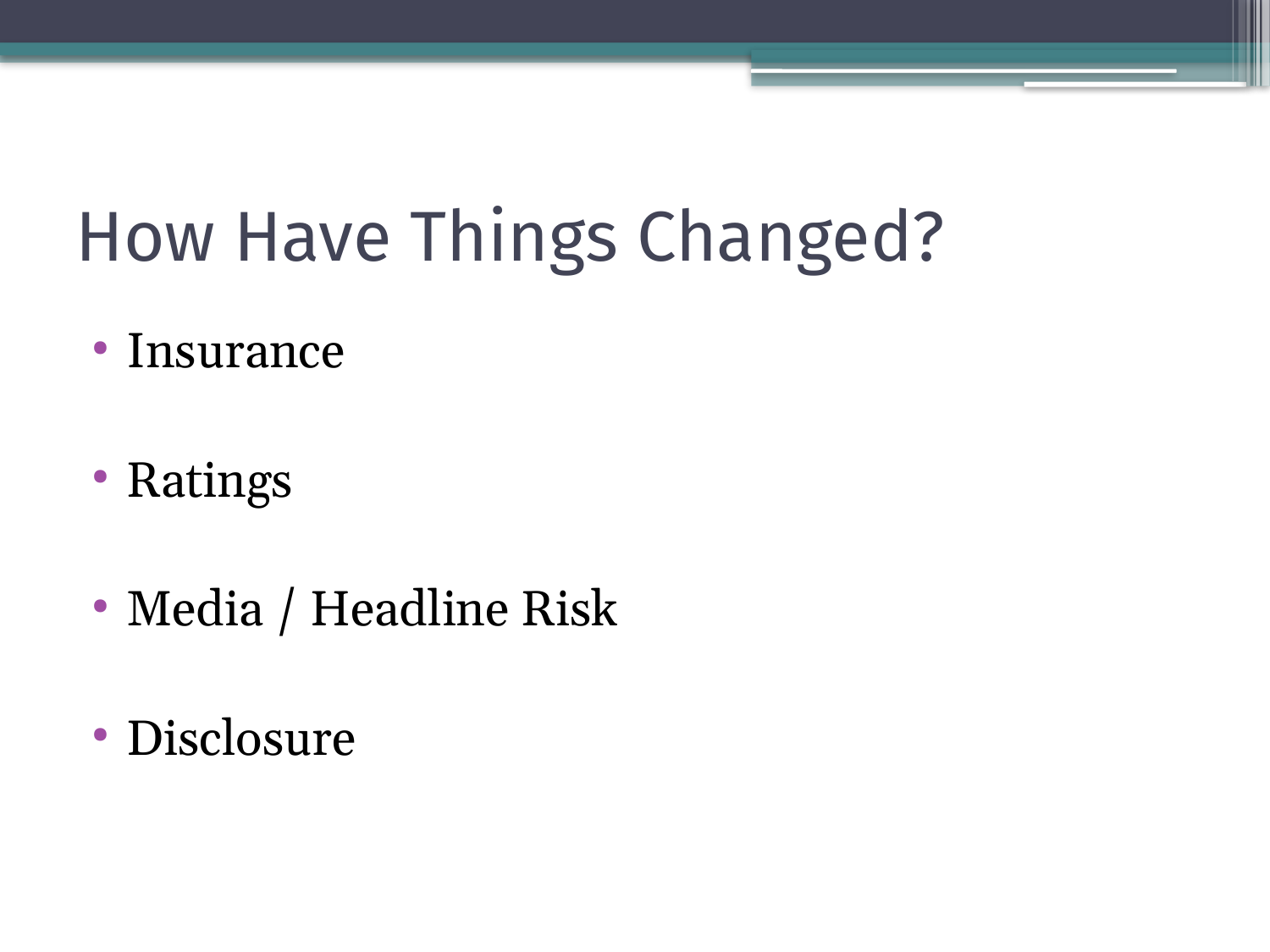

# How Have Things Changed?
Insurance

Ratings

Media / Headline Risk

Disclosure